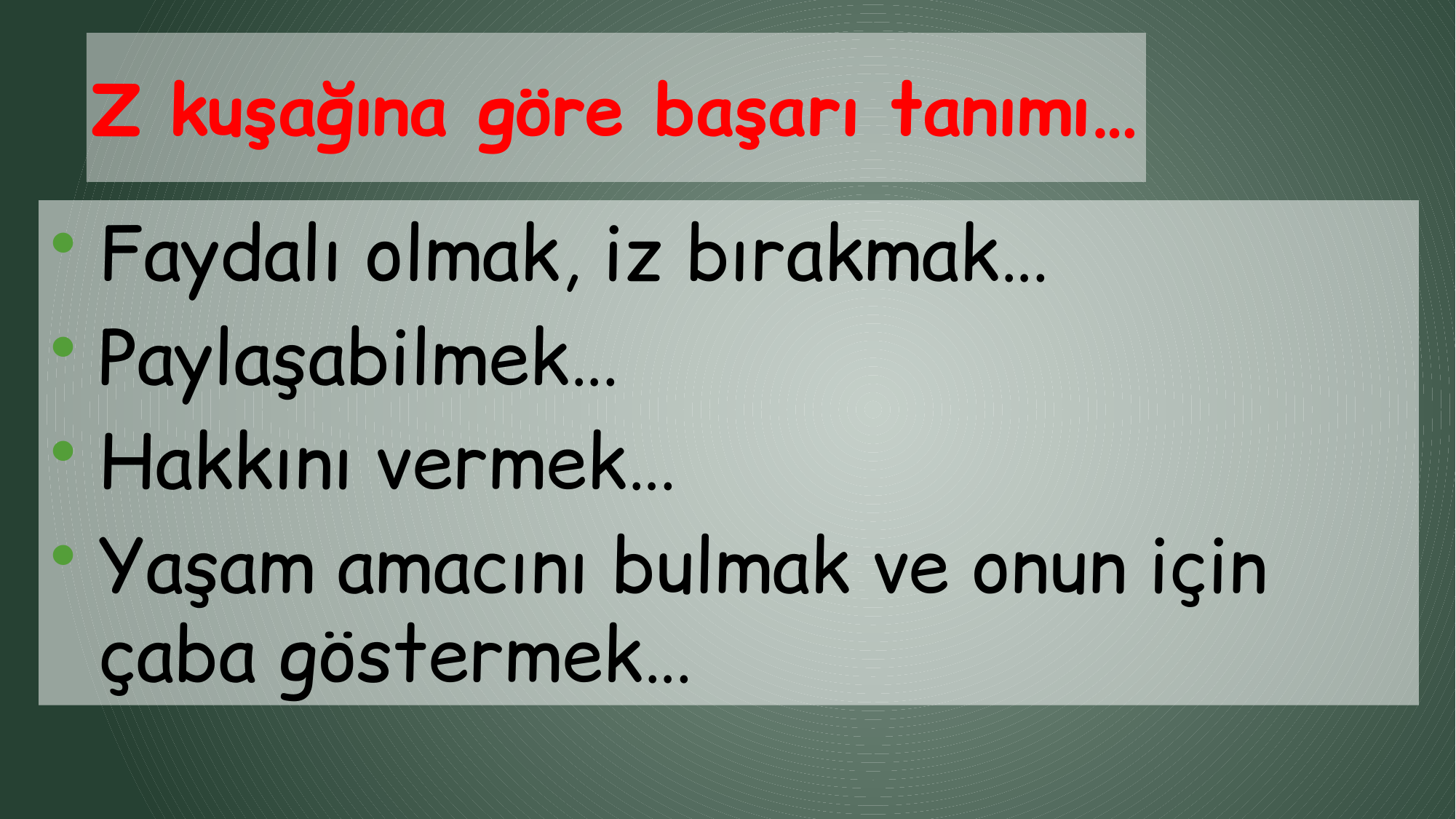

# Z kuşağına göre başarı tanımı…
Faydalı olmak, iz bırakmak…
Paylaşabilmek…
Hakkını vermek…
Yaşam amacını bulmak ve onun için çaba göstermek…